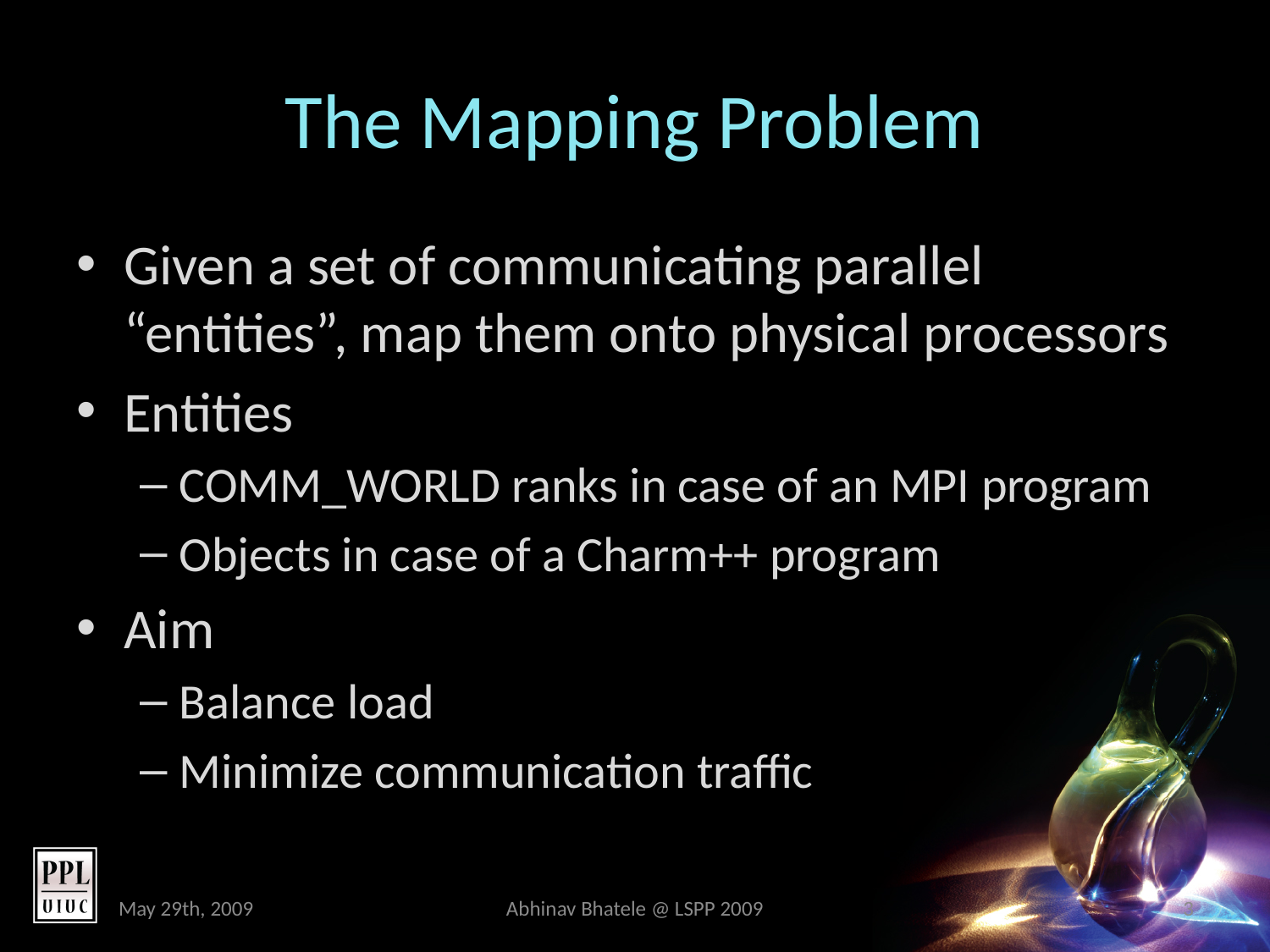

# The Mapping Problem
Given a set of communicating parallel “entities”, map them onto physical processors
Entities
COMM_WORLD ranks in case of an MPI program
Objects in case of a Charm++ program
Aim
Balance load
Minimize communication traffic
May 29th, 2009
Abhinav Bhatele @ LSPP 2009
3